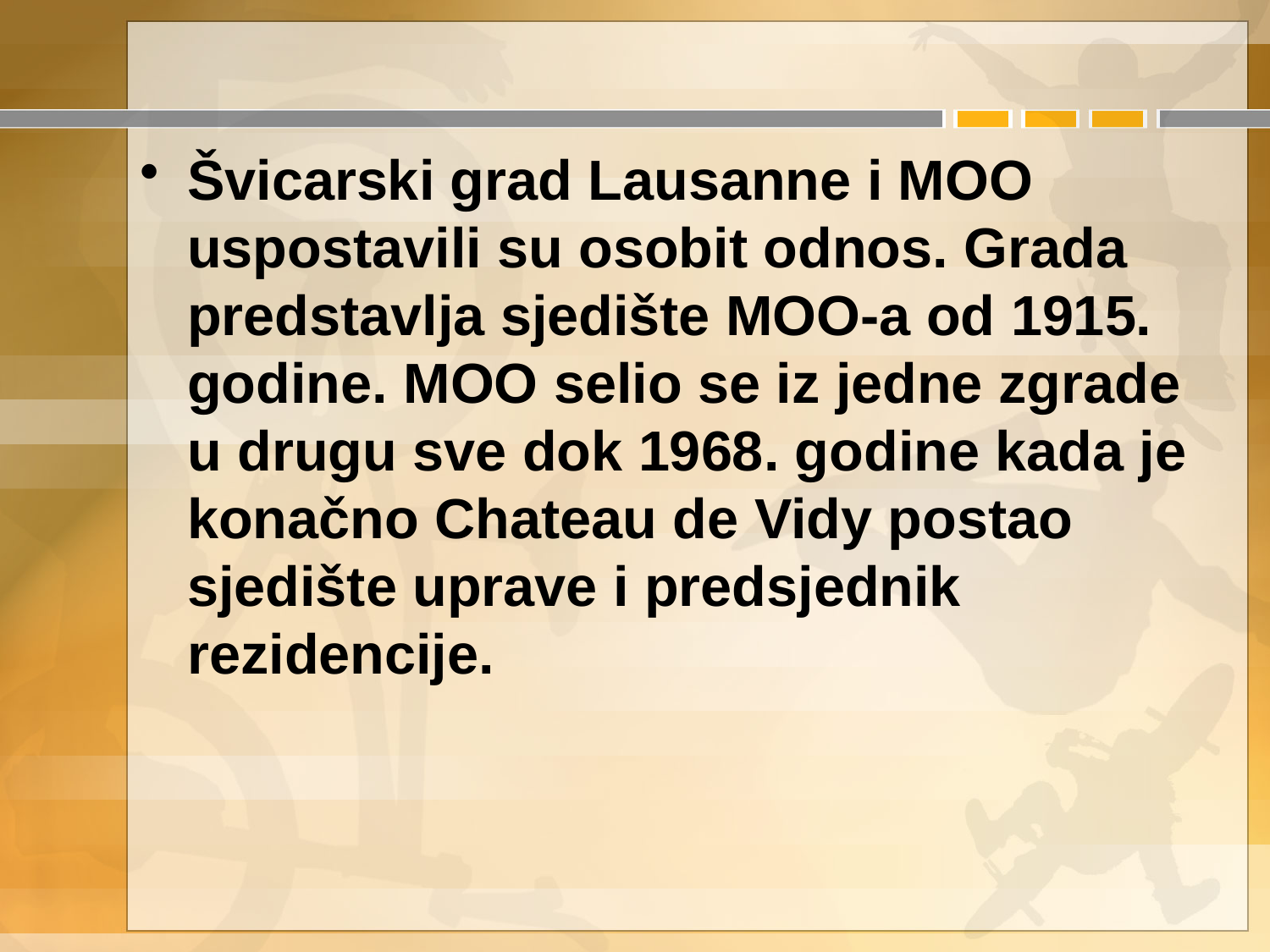

Švicarski grad Lausanne i MOO uspostavili su osobit odnos. Grada predstavlja sjedište MOO-a od 1915. godine. MOO selio se iz jedne zgrade u drugu sve dok 1968. godine kada je konačno Chateau de Vidy postao sjedište uprave i predsjednik rezidencije.